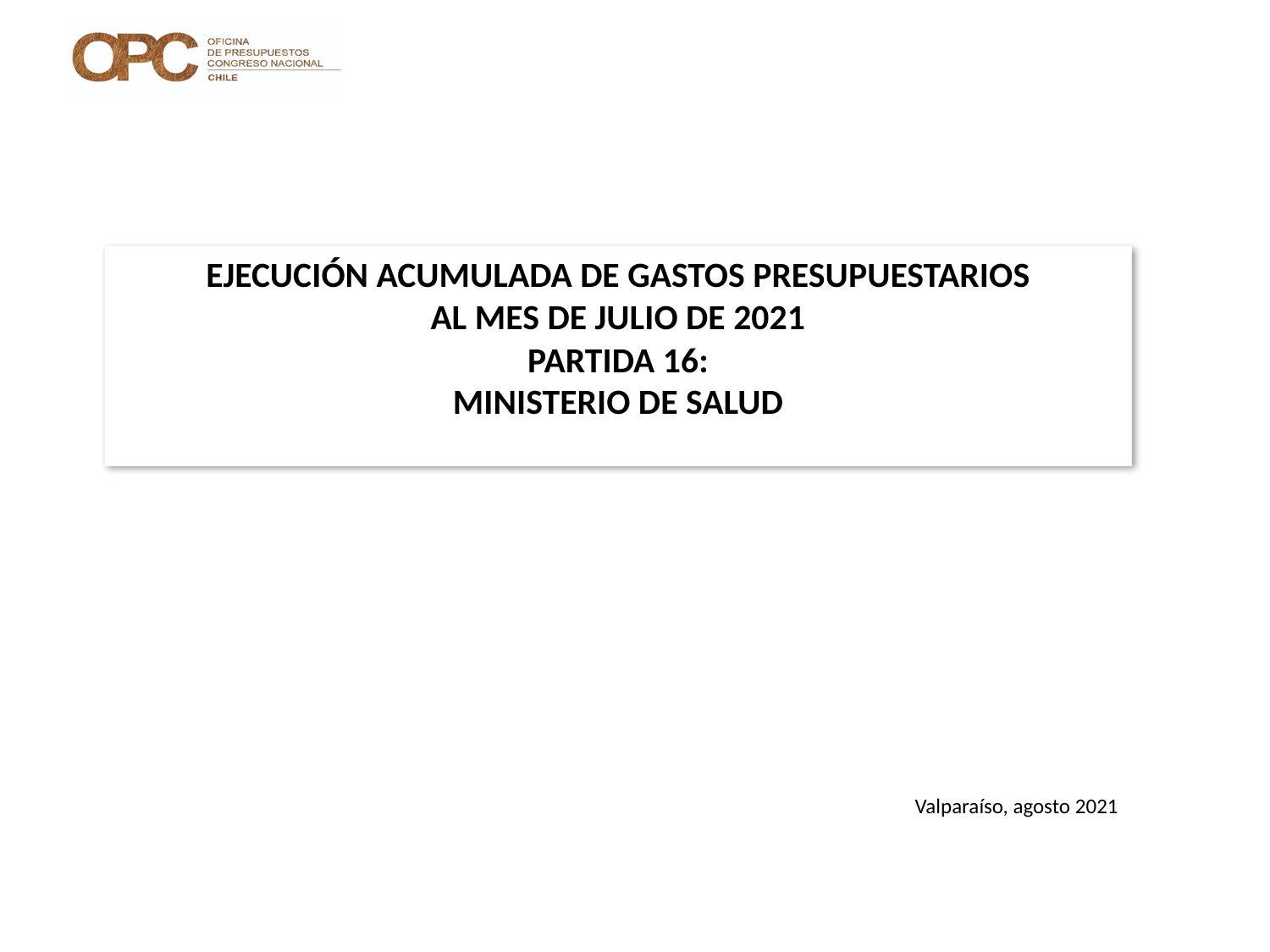

# EJECUCIÓN ACUMULADA DE GASTOS PRESUPUESTARIOS AL MES DE JULIO DE 2021 PARTIDA 16: MINISTERIO DE SALUD
Valparaíso, agosto 2021